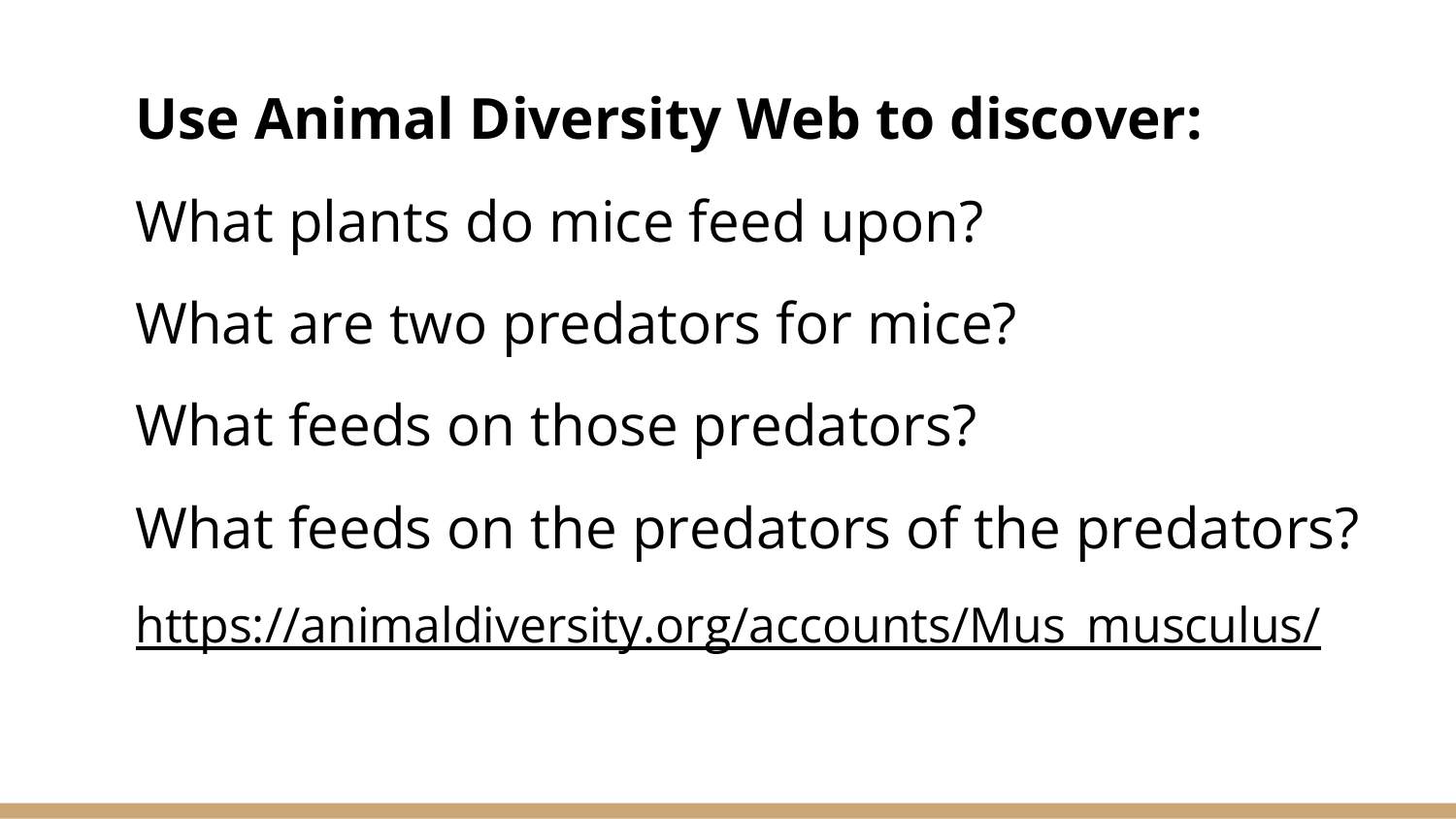

Use Animal Diversity Web to discover:
What plants do mice feed upon?
What are two predators for mice?
What feeds on those predators?
What feeds on the predators of the predators?
https://animaldiversity.org/accounts/Mus_musculus/